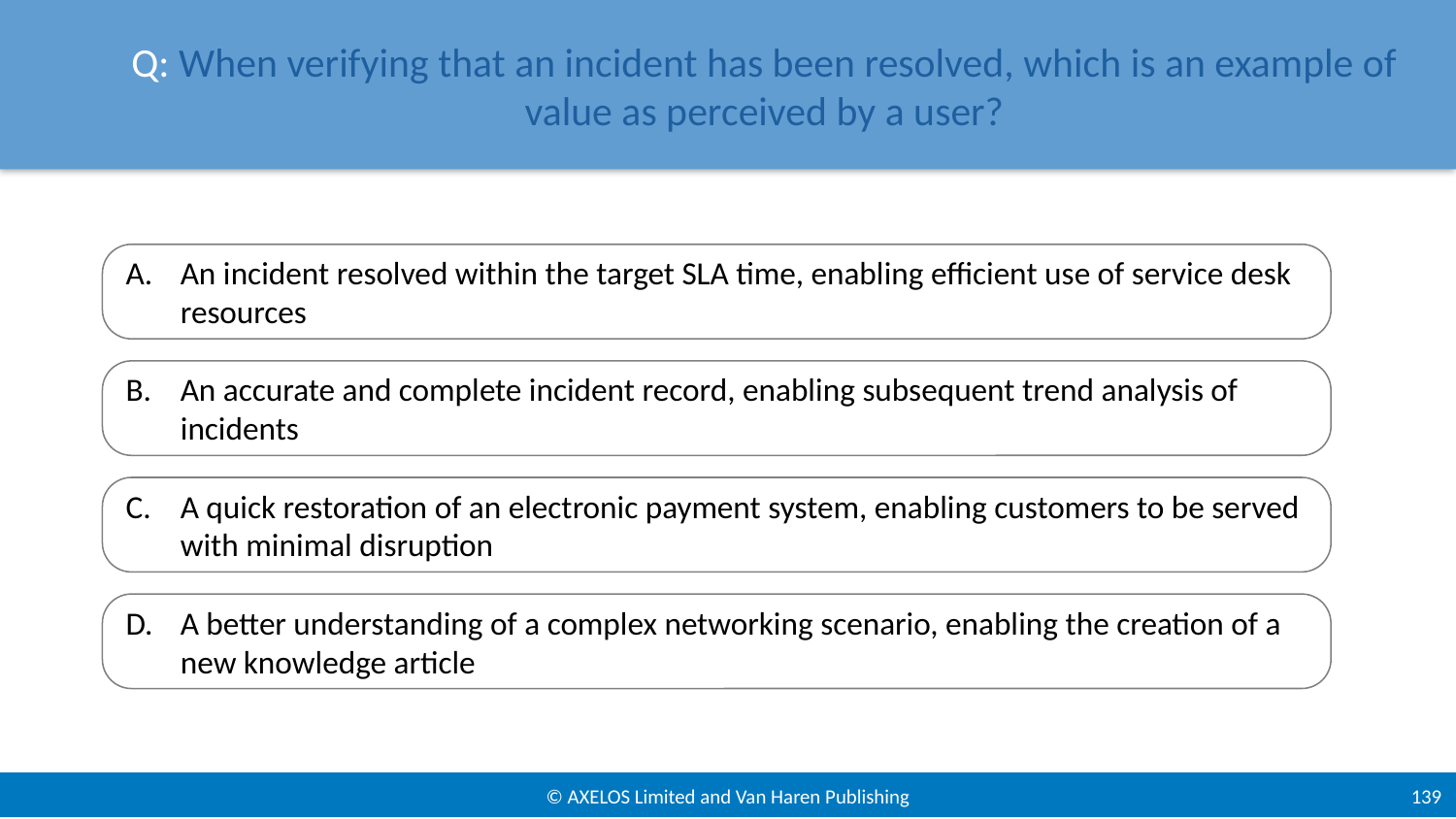

# Q: When verifying that an incident has been resolved, which is an example of value as perceived by a user?
An incident resolved within the target SLA time, enabling efficient use of service desk resources
An accurate and complete incident record, enabling subsequent trend analysis of incidents
A quick restoration of an electronic payment system, enabling customers to be served with minimal disruption
A better understanding of a complex networking scenario, enabling the creation of a new knowledge article